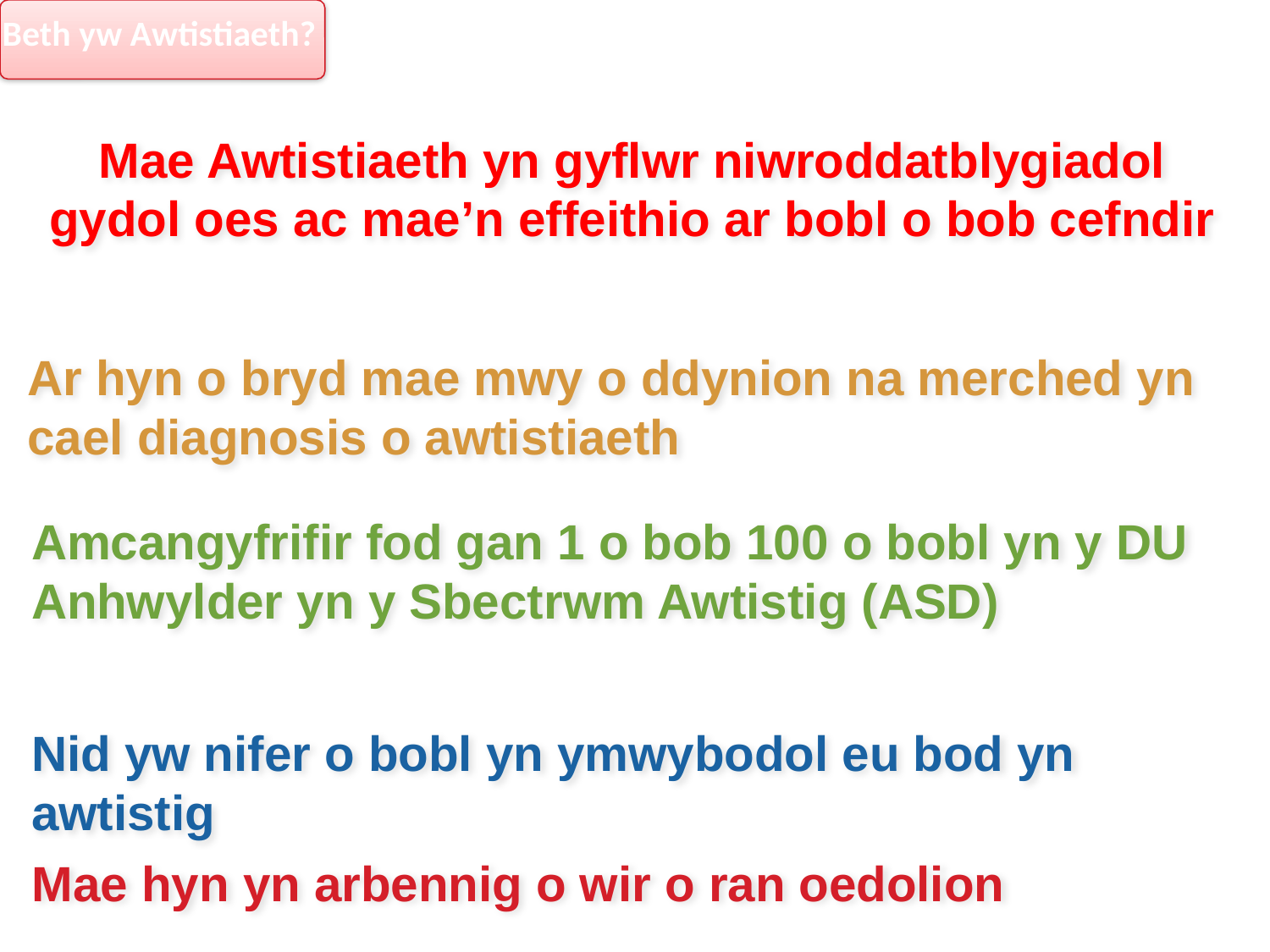

What Is Autism?

Beth yw Awtistiaeth?
Mae Awtistiaeth yn gyflwr niwroddatblygiadol gydol oes ac mae’n effeithio ar bobl o bob cefndir
Ar hyn o bryd mae mwy o ddynion na merched yn cael diagnosis o awtistiaeth
Amcangyfrifir fod gan 1 o bob 100 o bobl yn y DU Anhwylder yn y Sbectrwm Awtistig (ASD)
Nid yw nifer o bobl yn ymwybodol eu bod yn awtistig
Mae hyn yn arbennig o wir o ran oedolion